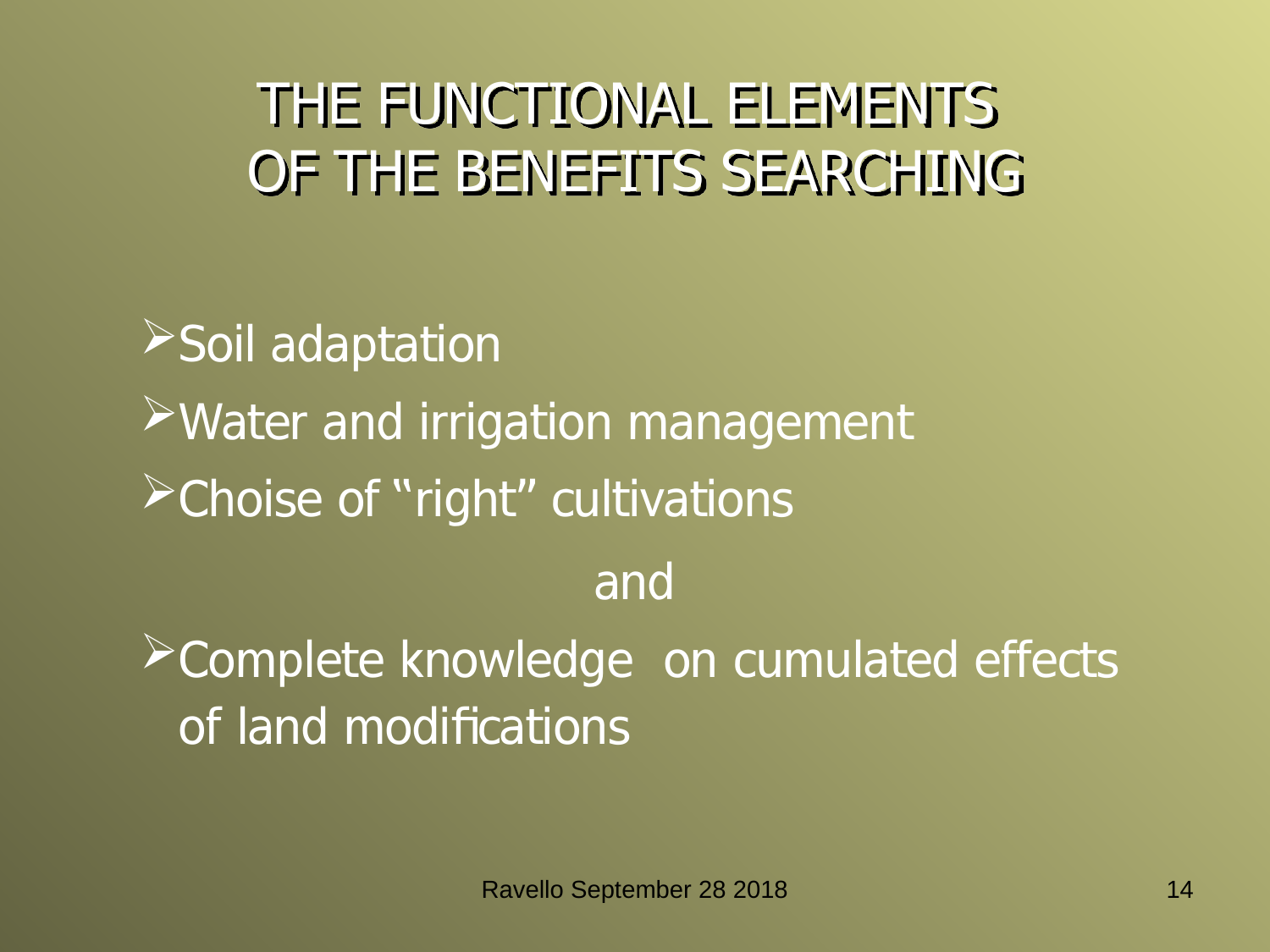

# THE FUNCTIONAL ELEMENTS OF THE BENEFITS SEARCHING
Soil adaptation
Water and irrigation management
Choise of “right” cultivations

and

Complete knowledge  on cumulated effects
of land modifications

Ravello September 28 2018
14